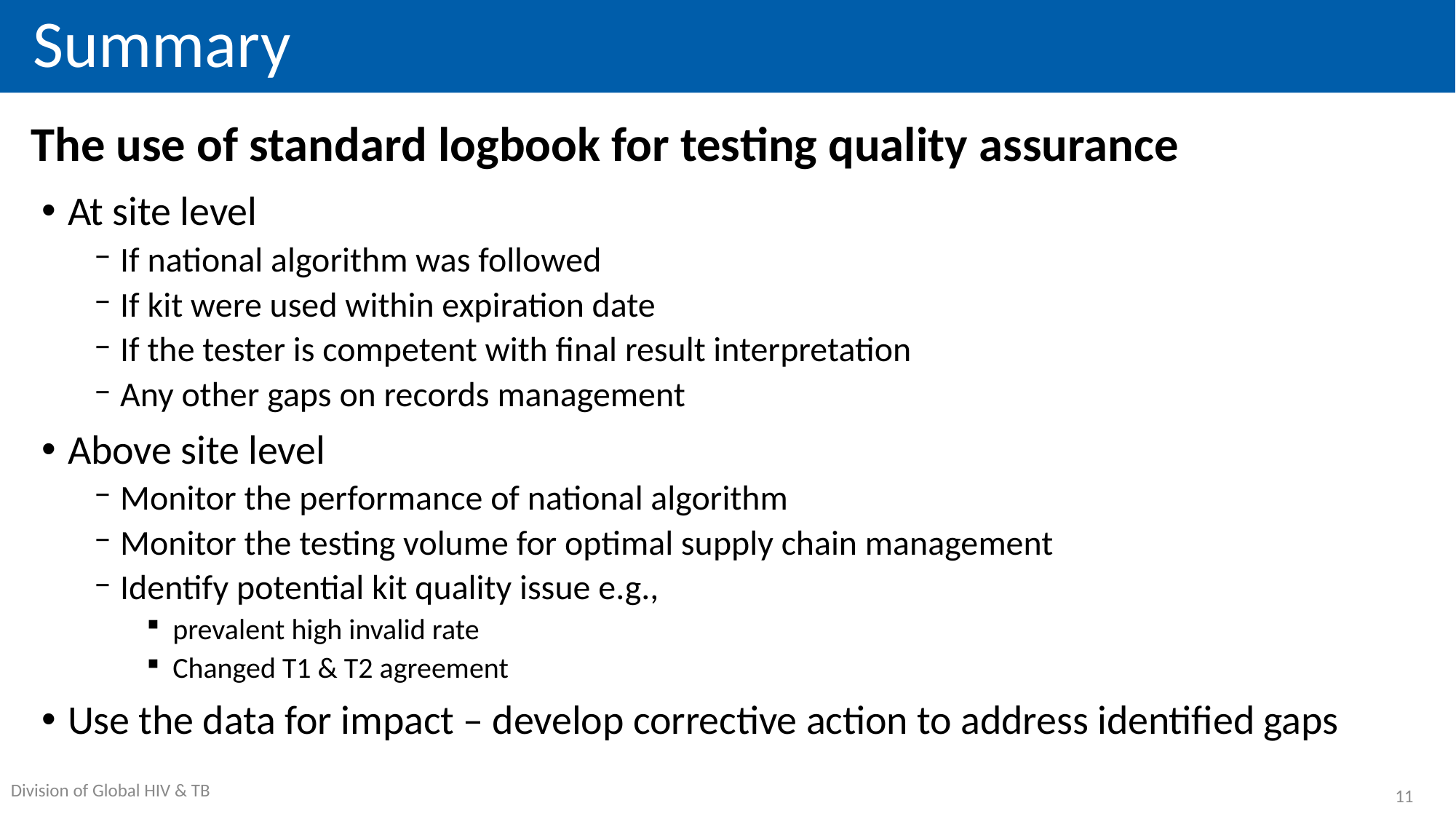

# Summary
The use of standard logbook for testing quality assurance
At site level
If national algorithm was followed
If kit were used within expiration date
If the tester is competent with final result interpretation
Any other gaps on records management
Above site level
Monitor the performance of national algorithm
Monitor the testing volume for optimal supply chain management
Identify potential kit quality issue e.g.,
prevalent high invalid rate
Changed T1 & T2 agreement
Use the data for impact – develop corrective action to address identified gaps

11